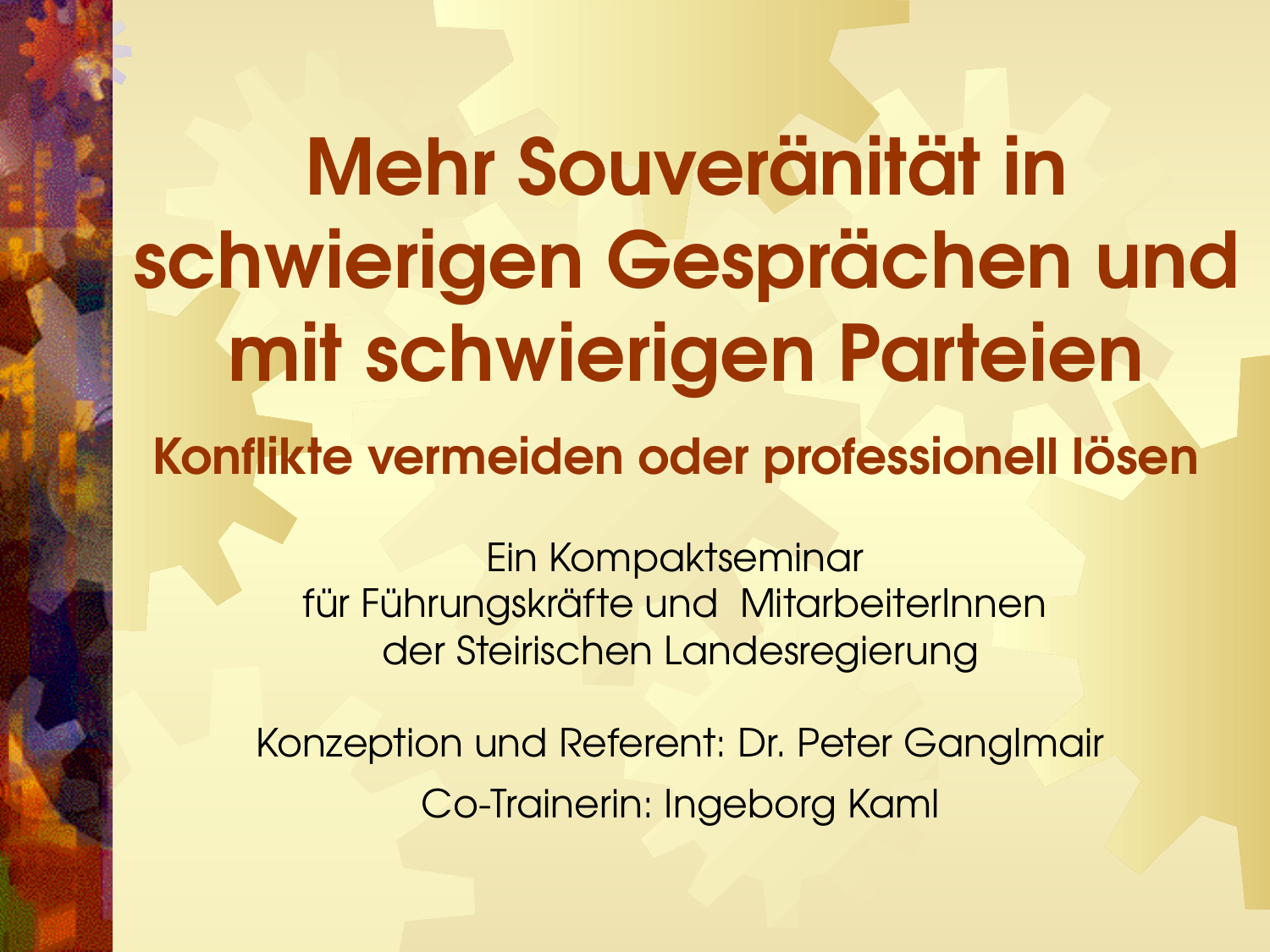

# Mehr Souveränität in schwierigen Gesprächen und mit schwierigen Parteien Konflikte vermeiden oder professionell lösen
Ein Kompaktseminar
für Führungskräfte und  MitarbeiterInnen
der Steirischen Landesregierung
Konzeption und Referent: Dr. Peter Ganglmair
Co-Trainerin: Ingeborg Kaml